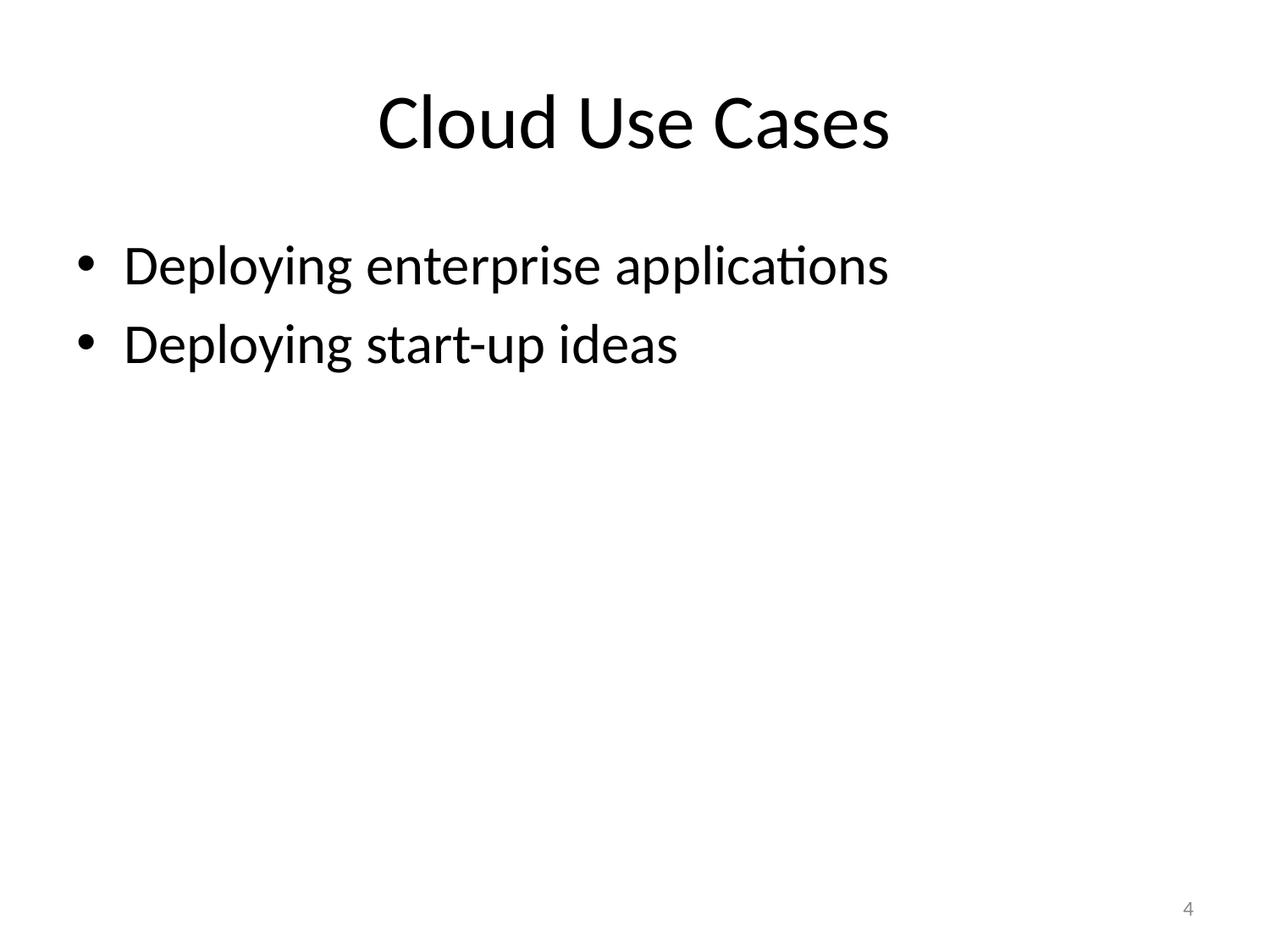

# Cloud Use Cases
Deploying enterprise applications
Deploying start-up ideas
4